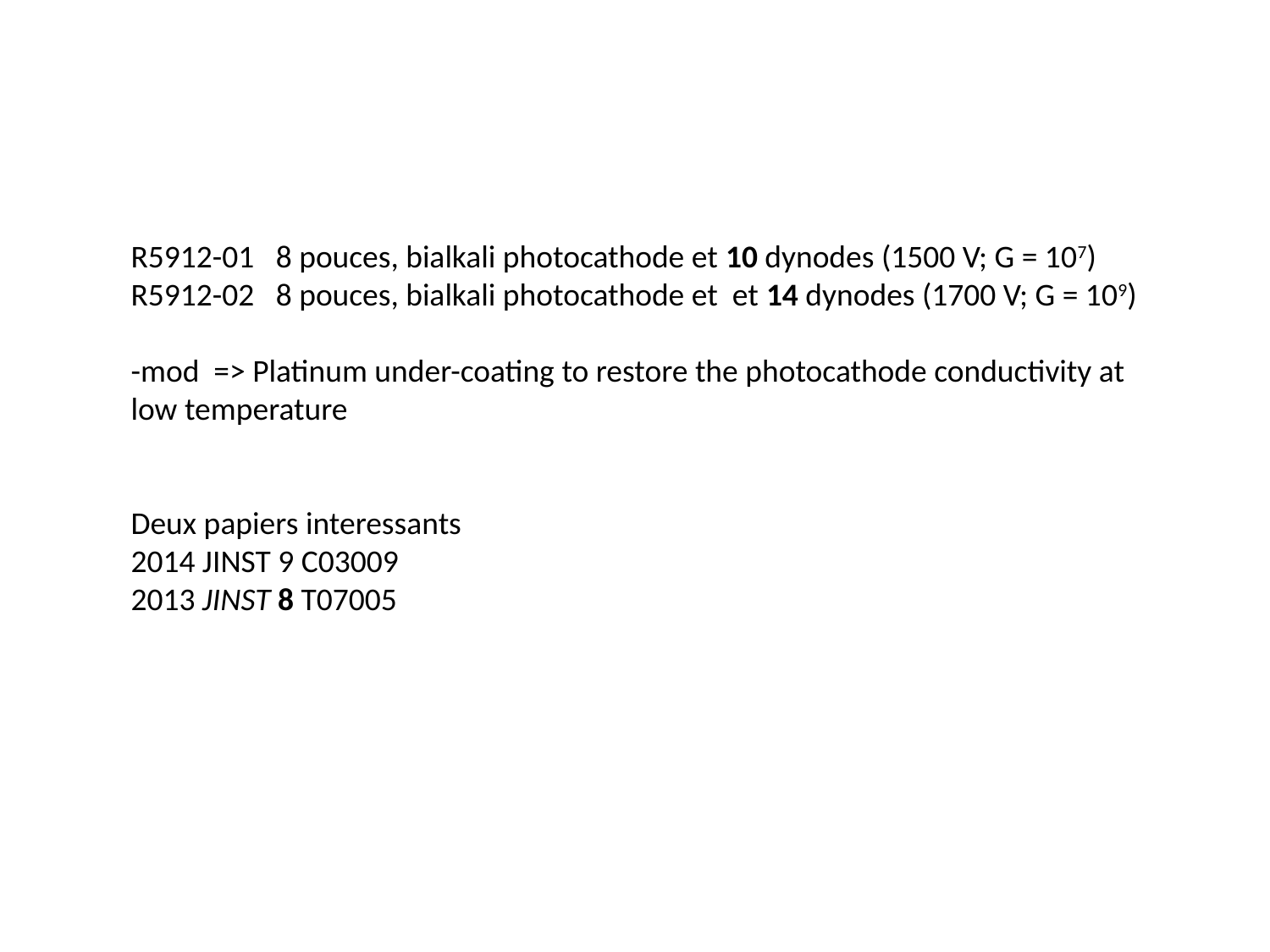

R5912-01   8 pouces, bialkali photocathode et 10 dynodes (1500 V; G = 107)
R5912-02   8 pouces, bialkali photocathode et  et 14 dynodes (1700 V; G = 109)

-mod  => Platinum under-coating to restore the photocathode conductivity at low temperature

Deux papiers interessants
2014 JINST 9 C03009
2013 JINST 8 T07005